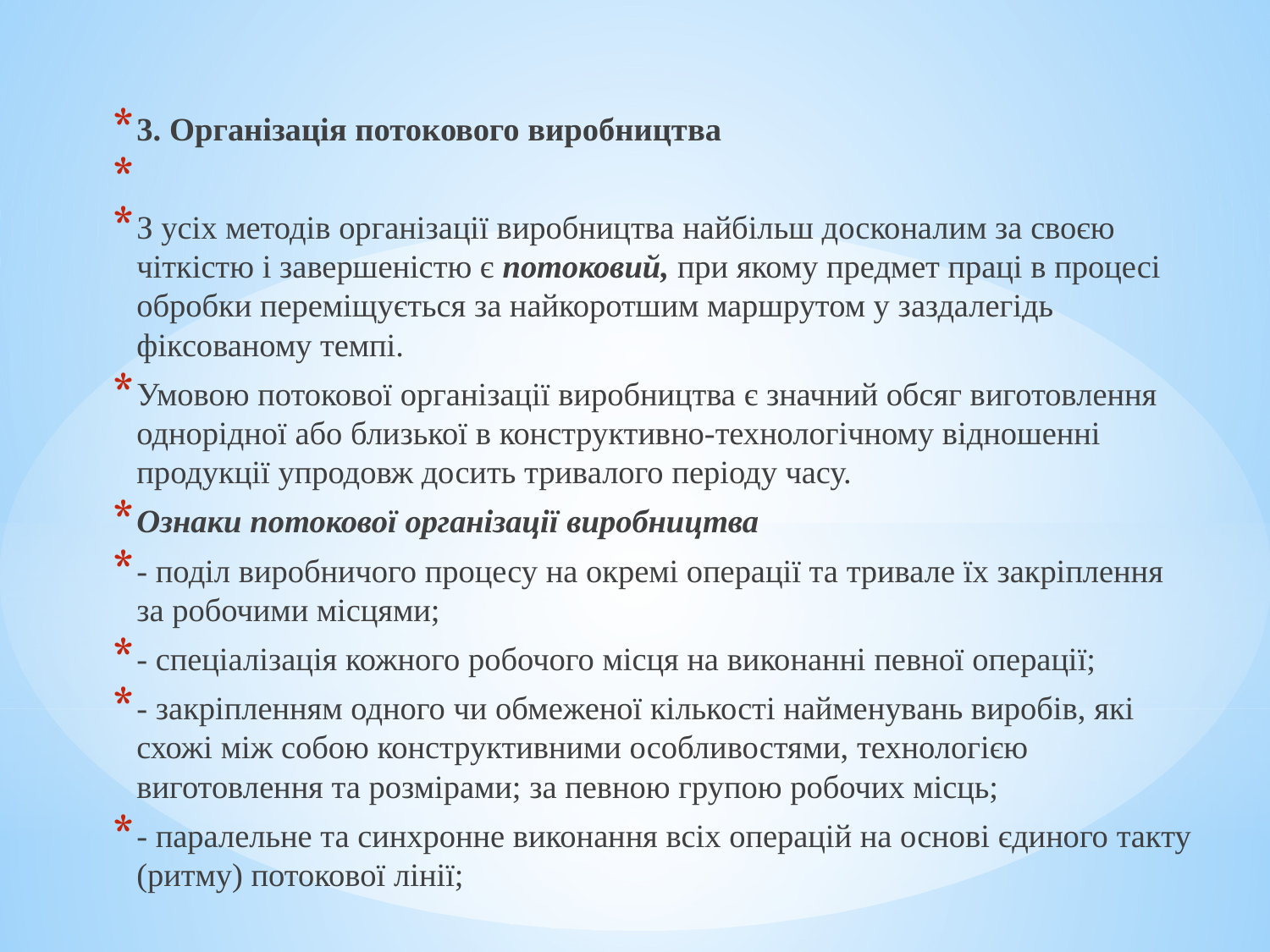

3. Організація потокового виробництва

З усіх методів організації виробництва найбільш досконалим за своєю чіткістю і завершеністю є потоковий, при якому предмет праці в процесі обробки переміщується за найкоротшим маршрутом у заздалегідь фіксованому темпі.
Умовою потокової організації виробництва є значний обсяг виготовлення однорідної або близької в конструктивно-технологічному відношенні продукції упродовж досить тривалого періоду часу.
Ознаки потокової організації виробництва
- поділ виробничого процесу на окремі операції та тривале їх закріплення за робочими місцями;
- спеціалізація кожного робочого місця на виконанні певної операції;
- закріпленням одного чи обмеженої кількості найменувань виробів, які схожі між собою конструктивними особливостями, технологією виготовлення та розмірами; за певною групою робочих місць;
- паралельне та синхронне виконання всіх операцій на основі єдиного такту (ритму) потокової лінії;